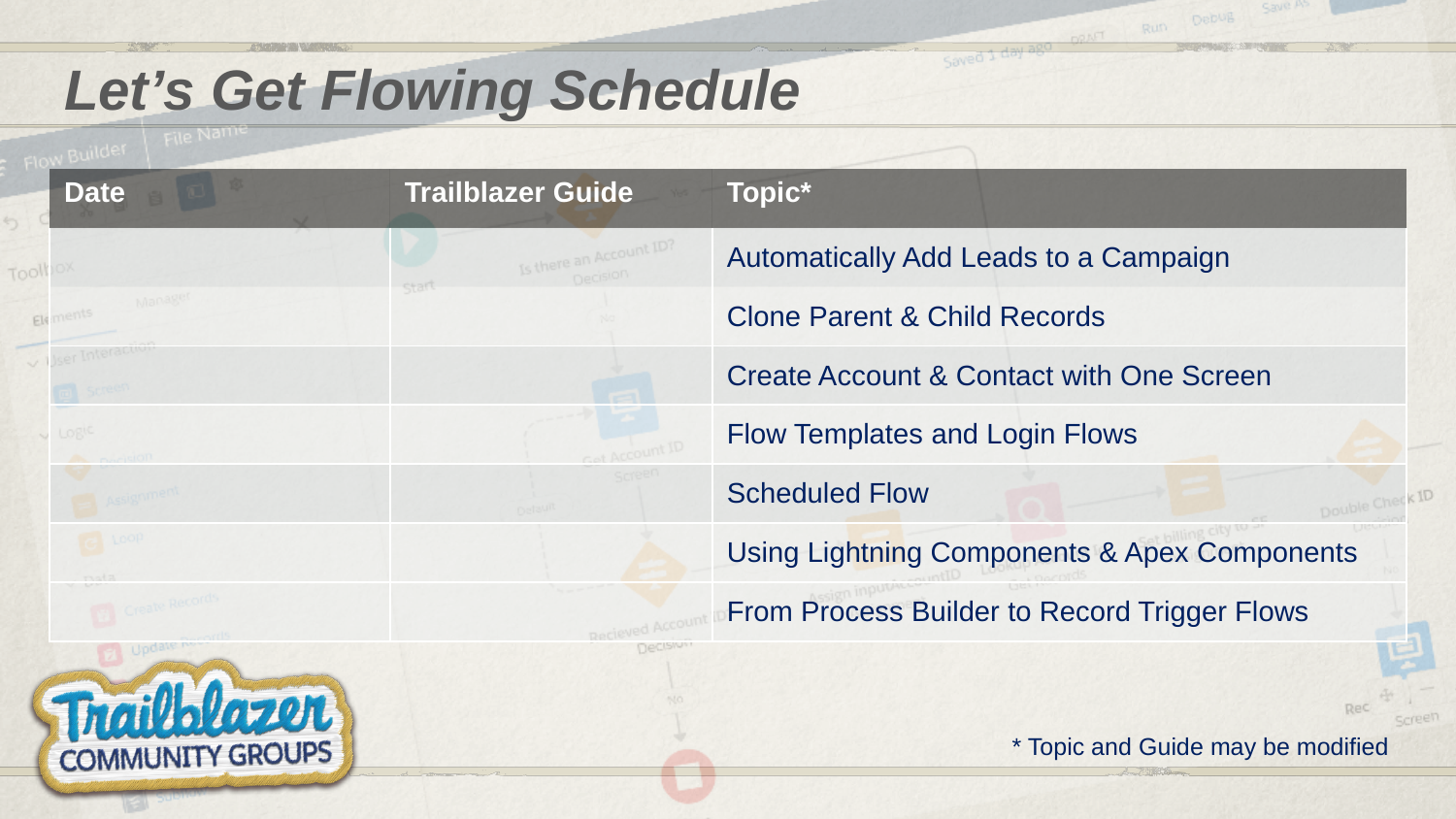

# Let’s Get Flowing Schedule
| Date | Trailblazer Guide | Topic\* |
| --- | --- | --- |
|  |  | Automatically Add Leads to a Campaign |
|  |  | Clone Parent & Child Records |
|  |  | Create Account & Contact with One Screen |
|  |  | Flow Templates and Login Flows |
|  |  | Scheduled Flow |
|  |  | Using Lightning Components & Apex Components |
|  |  | From Process Builder to Record Trigger Flows |
* Topic and Guide may be modified